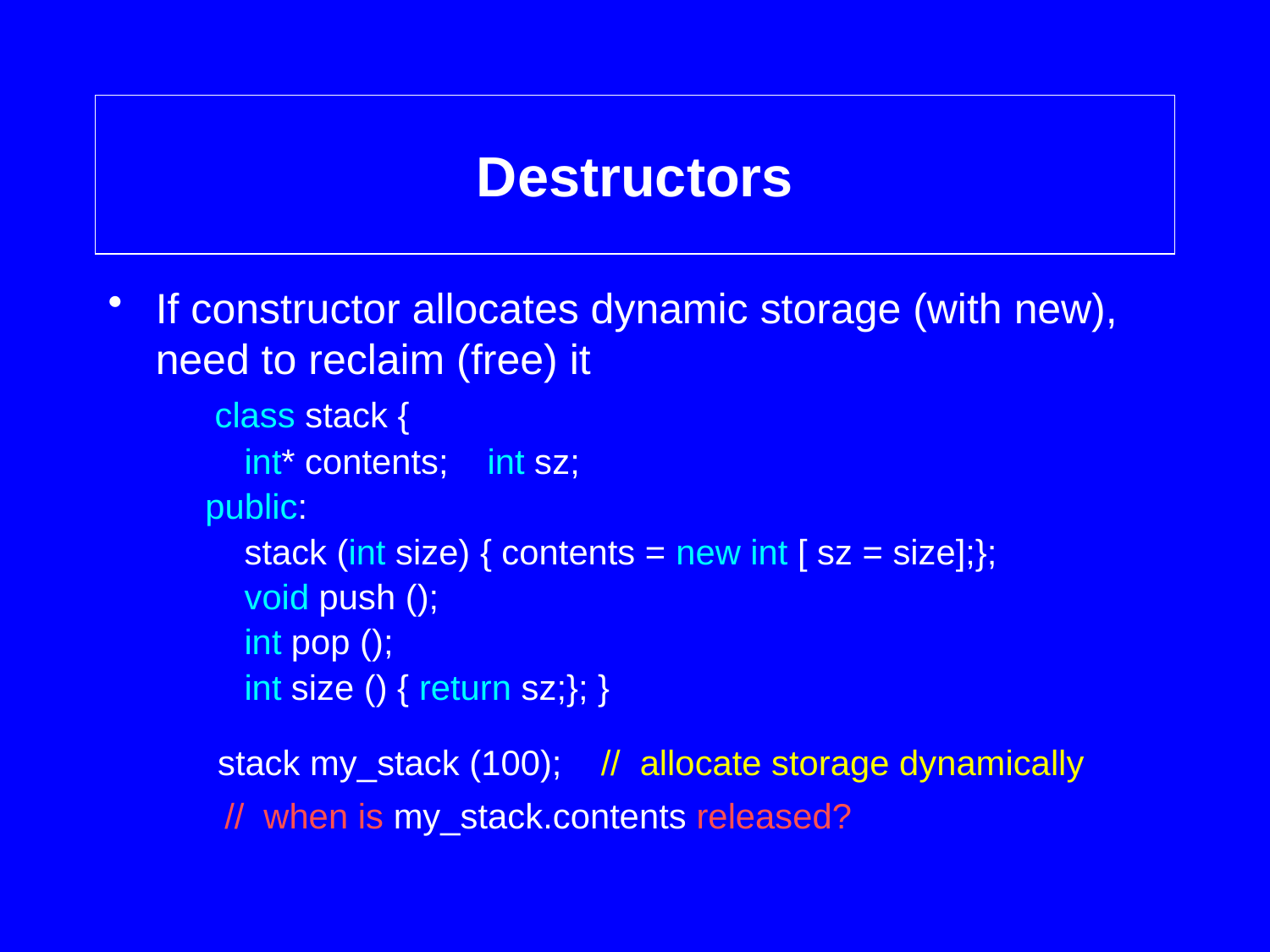

# Destructors
If constructor allocates dynamic storage (with new), need to reclaim (free) it
         class stack {
              int* contents;    int sz;
          public:
              stack (int size) { contents = new int [ sz = size];};
              void push ();
              int pop ();
              int size () { return sz;}; }
       stack my_stack (100);    //  allocate storage dynamically
            //  when is my_stack.contents released?